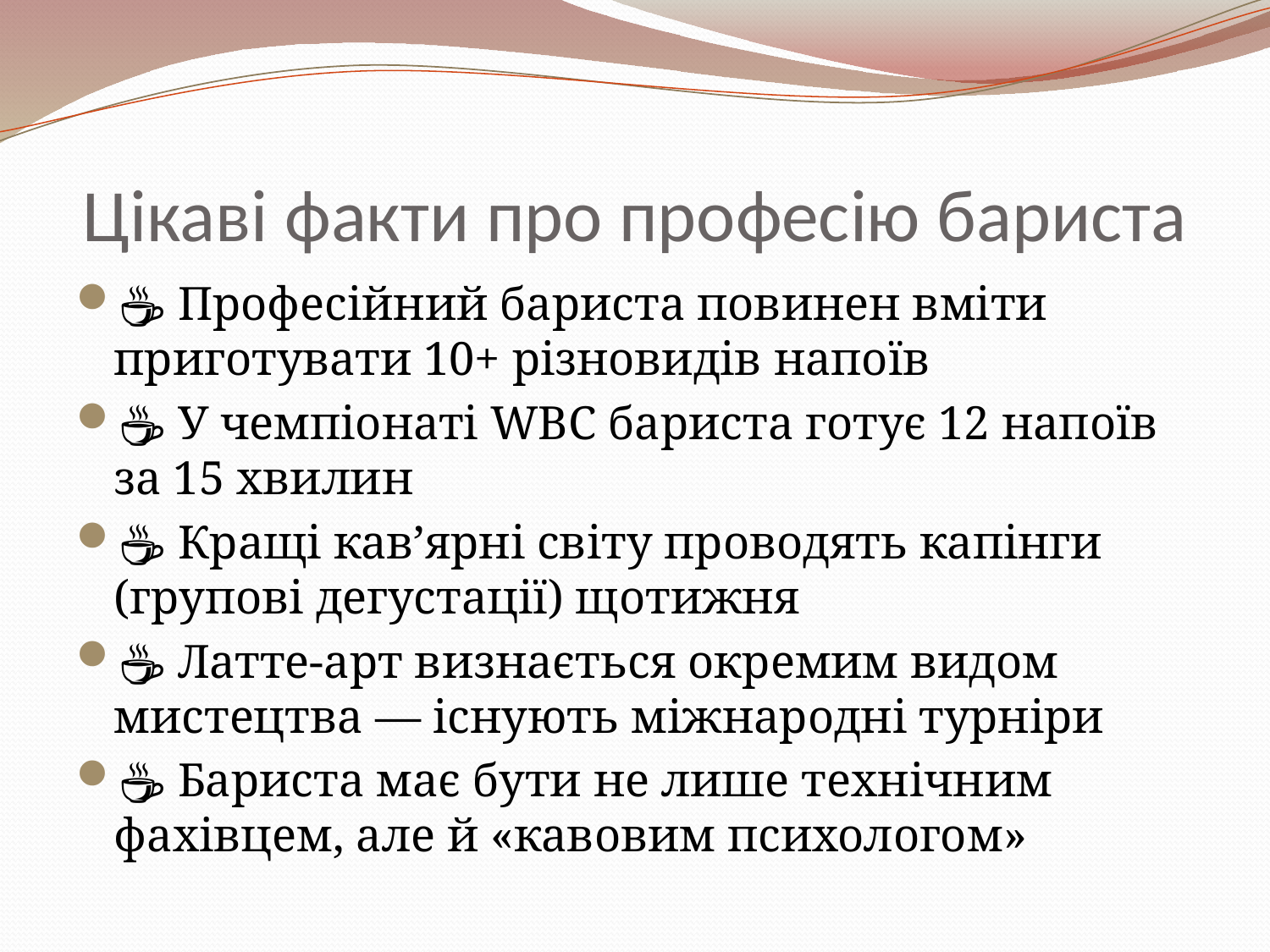

# Цікаві факти про професію бариста
☕️ Професійний бариста повинен вміти приготувати 10+ різновидів напоїв
☕️ У чемпіонаті WBC бариста готує 12 напоїв за 15 хвилин
☕️ Кращі кав’ярні світу проводять капінги (групові дегустації) щотижня
☕️ Латте-арт визнається окремим видом мистецтва — існують міжнародні турніри
☕️ Бариста має бути не лише технічним фахівцем, але й «кавовим психологом»